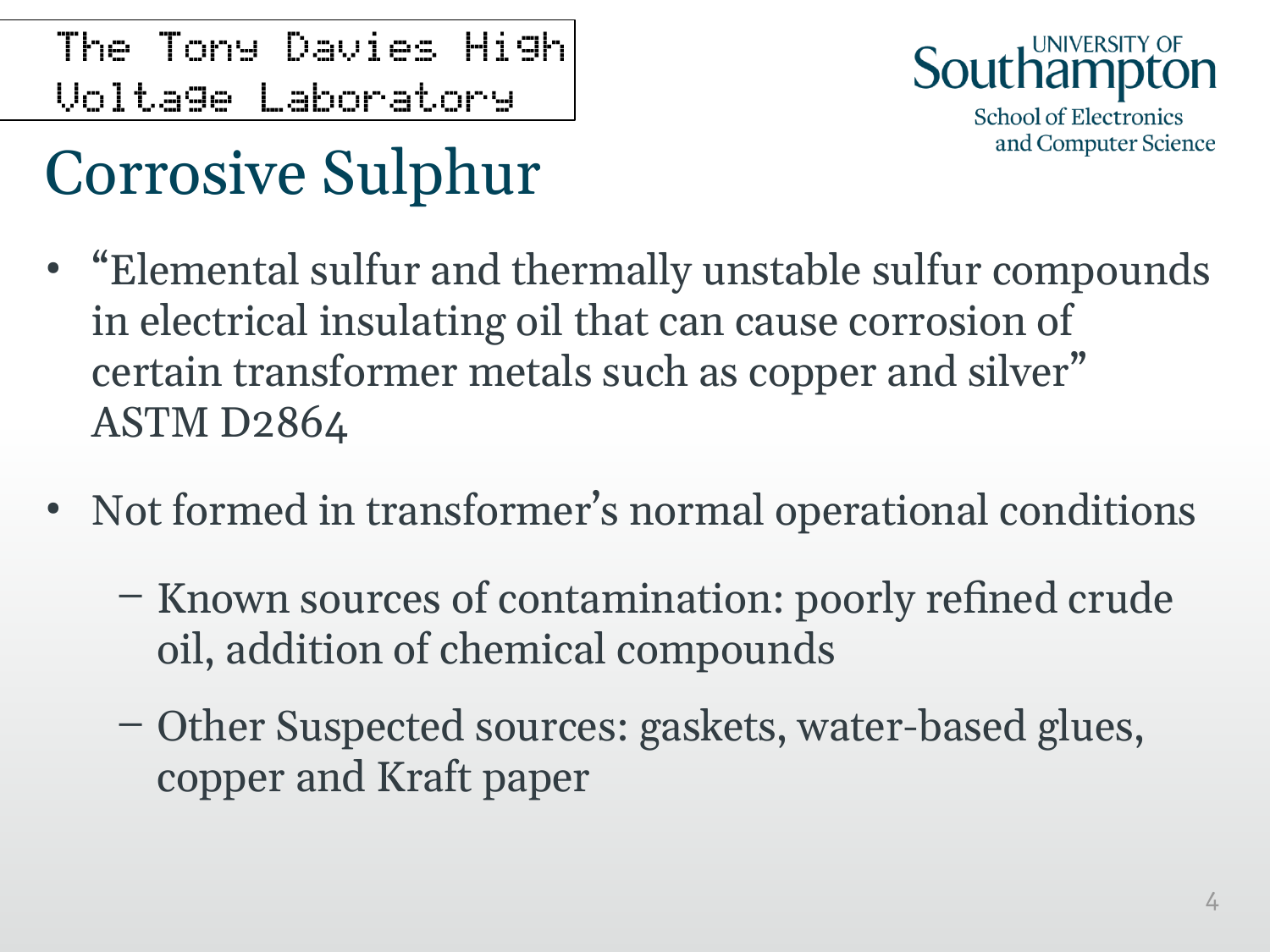

Corrosive Sulphur
“Elemental sulfur and thermally unstable sulfur compounds in electrical insulating oil that can cause corrosion of certain transformer metals such as copper and silver” ASTM D2864
Not formed in transformer’s normal operational conditions
Known sources of contamination: poorly refined crude oil, addition of chemical compounds
Other Suspected sources: gaskets, water-based glues, copper and Kraft paper

4